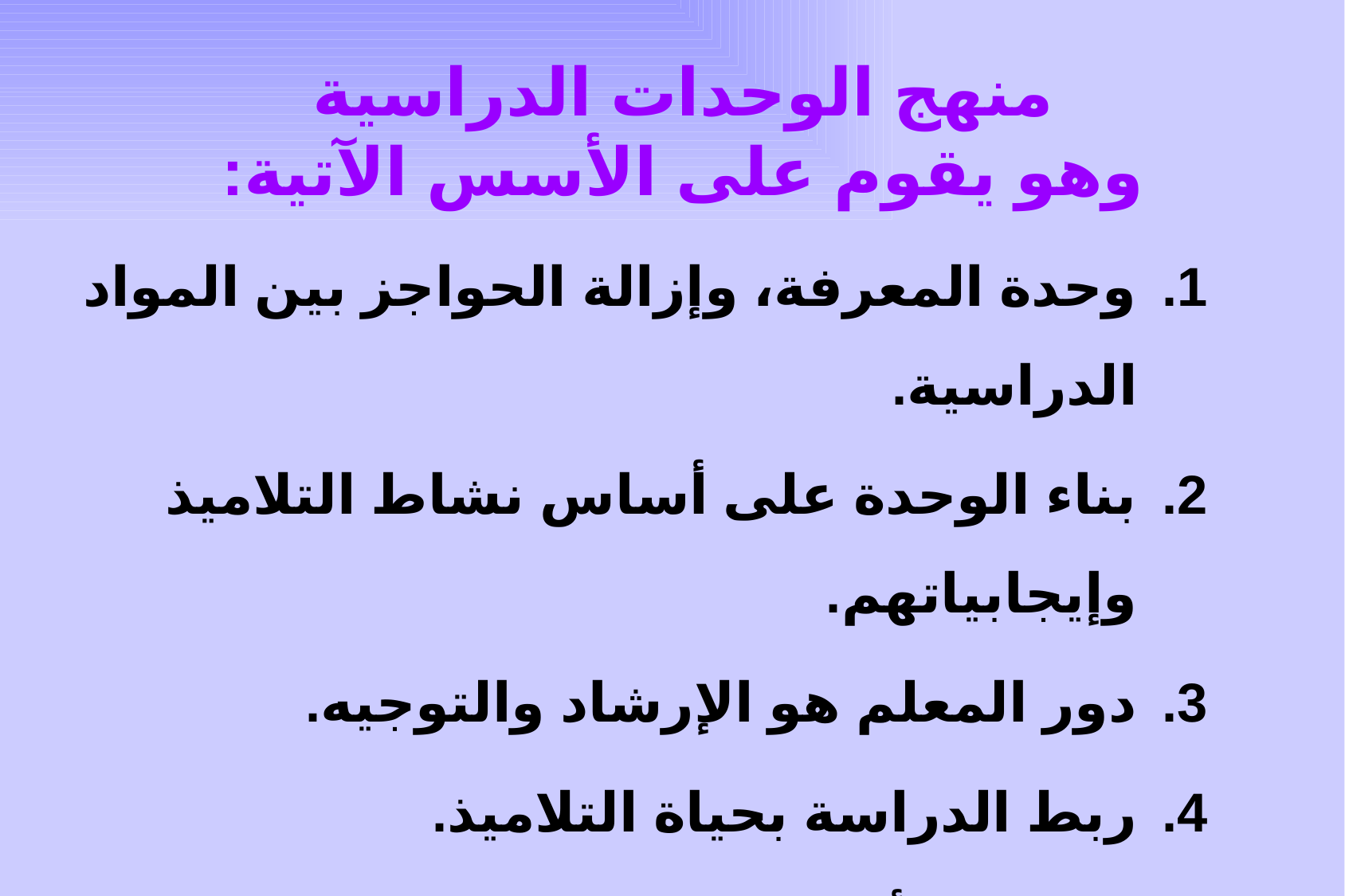

# منهج الوحدات الدراسية وهو يقوم على الأسس الآتية:
وحدة المعرفة، وإزالة الحواجز بين المواد الدراسية.
بناء الوحدة على أساس نشاط التلاميذ وإيجابياتهم.
دور المعلم هو الإرشاد والتوجيه.
ربط الدراسة بحياة التلاميذ.
شمول الأهداف التربوية.
للوحدة هيكل عام يسترشد به المعلم والتلاميذ.